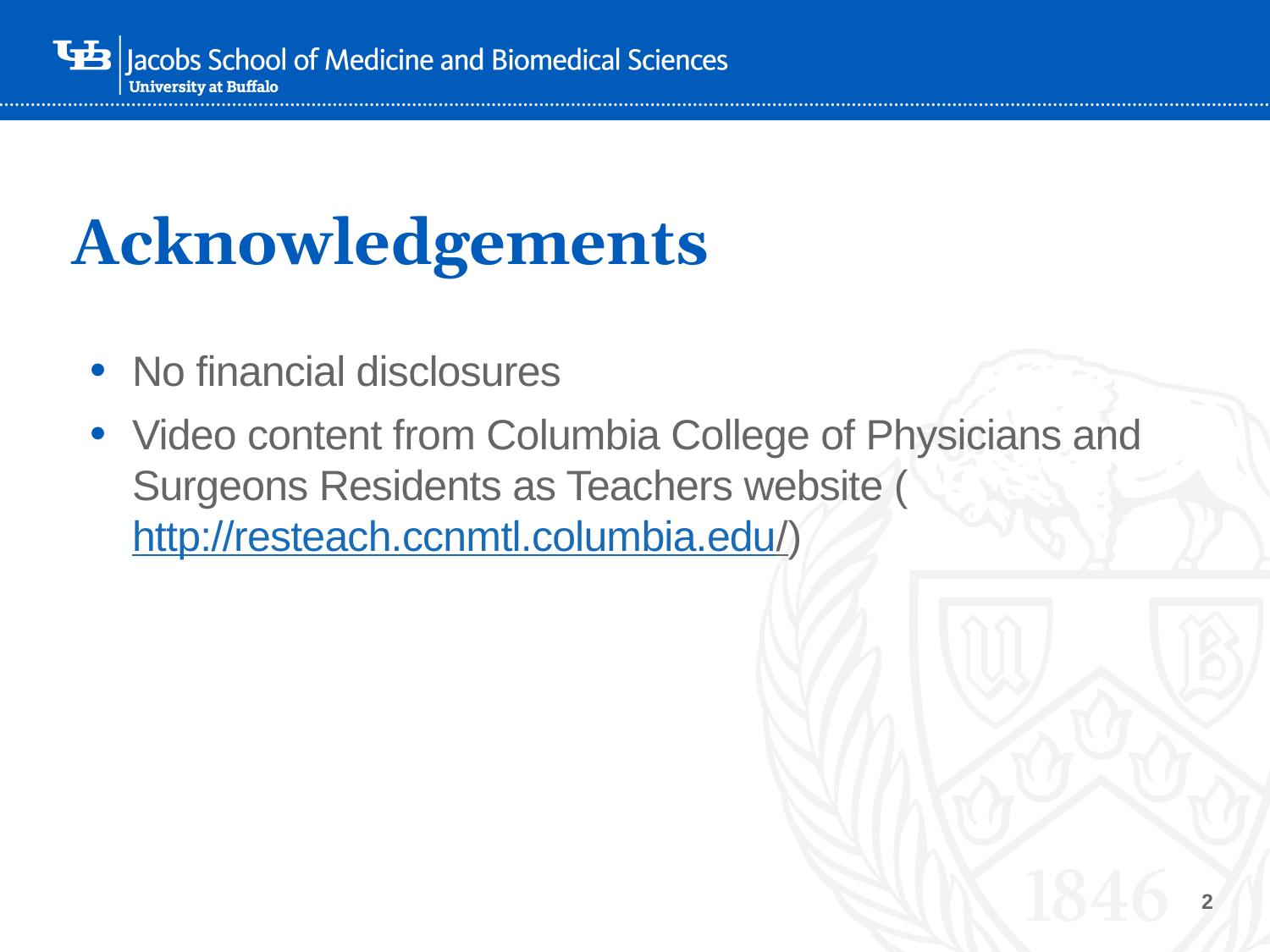

# Acknowledgements
No financial disclosures
Video content from Columbia College of Physicians and Surgeons Residents as Teachers website (http://resteach.ccnmtl.columbia.edu/)